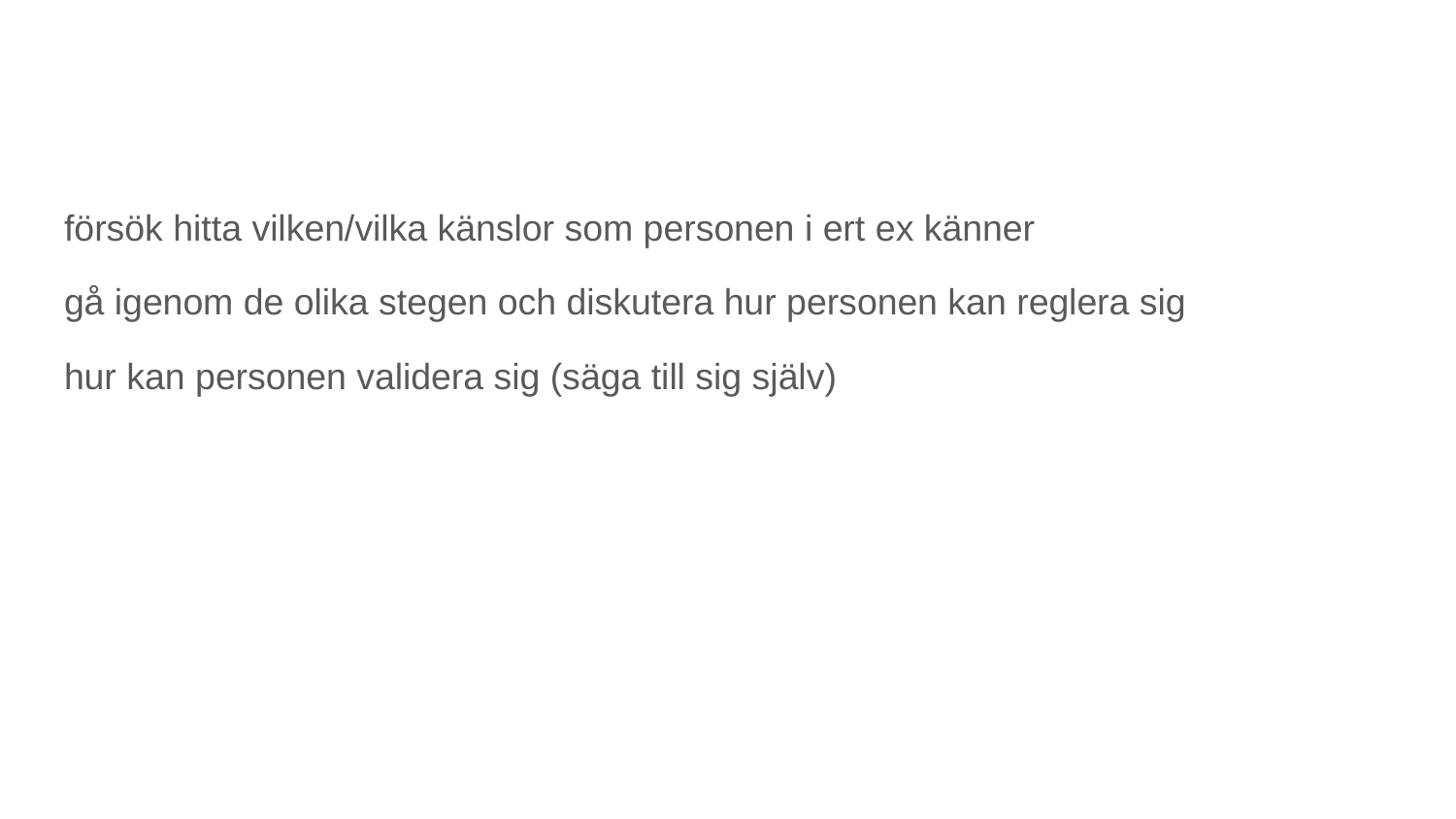

#
försök hitta vilken/vilka känslor som personen i ert ex känner
gå igenom de olika stegen och diskutera hur personen kan reglera sig
hur kan personen validera sig (säga till sig själv)